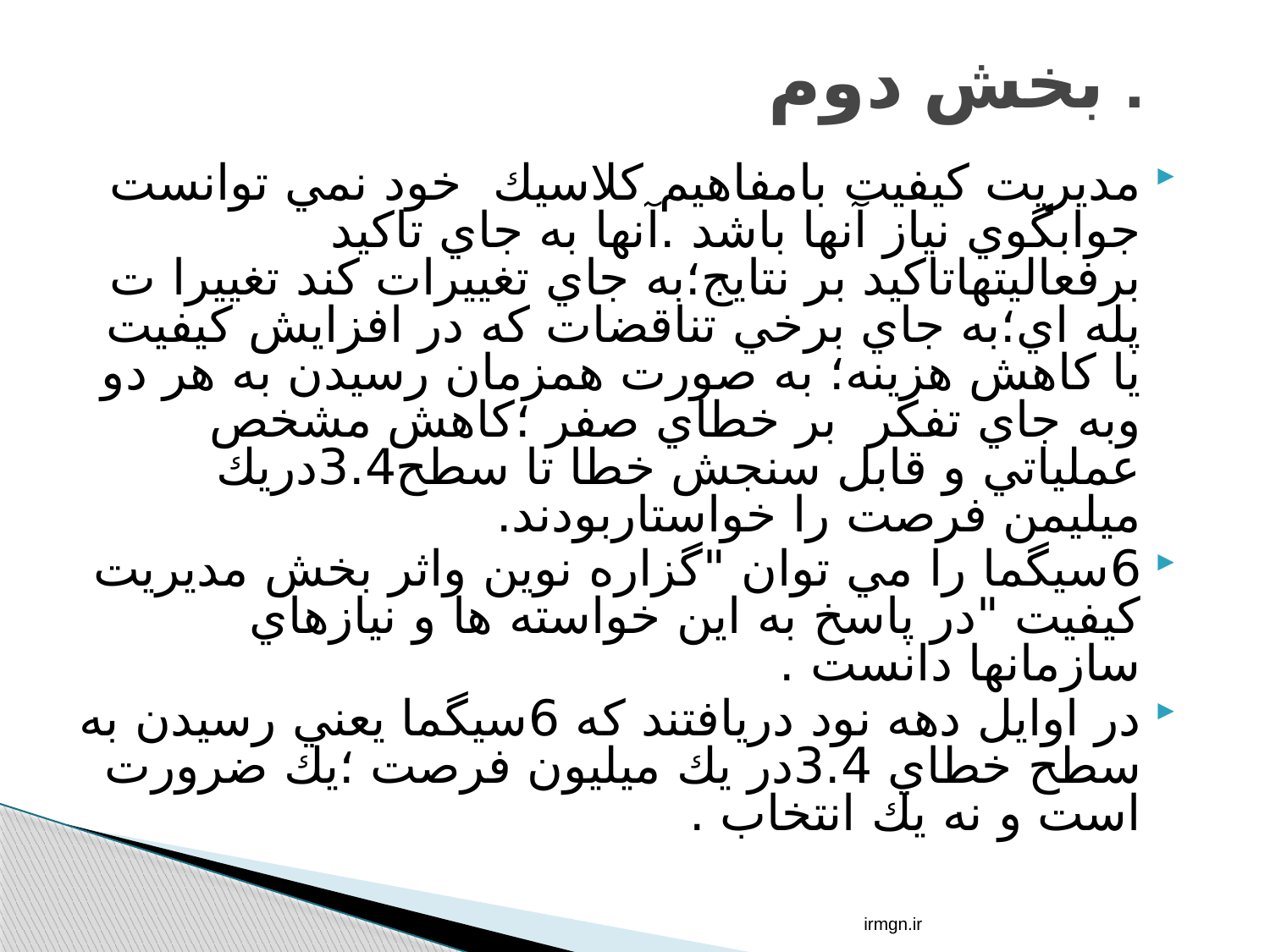

# . بخش دوم
مديريت كيفيت بامفاهيم كلاسيك  خود نمي توانست جوابگوي نياز آنها باشد .آنها به جاي تاكيد برفعاليتهاتاكيد بر نتايج؛به جاي تغييرات كند تغييرا ت پله اي؛به جاي برخي تناقضات كه در افزايش كيفيت يا كاهش هزينه؛ به صورت همزمان رسيدن به هر دو وبه جاي تفكر  بر خطاي صفر ؛كاهش مشخص عملياتي و قابل سنجش خطا تا سطح3.4دريك ميليمن فرصت را خواستاربودند.
6سيگما را مي توان "گزاره نوين واثر بخش مديريت كيفيت "در پاسخ به اين خواسته ها و نيازهاي سازمانها دانست .
در اوايل دهه نود دريافتند كه 6سيگما يعني رسيدن به سطح خطاي 3.4در يك ميليون فرصت ؛يك ضرورت است و نه يك انتخاب .
irmgn.ir